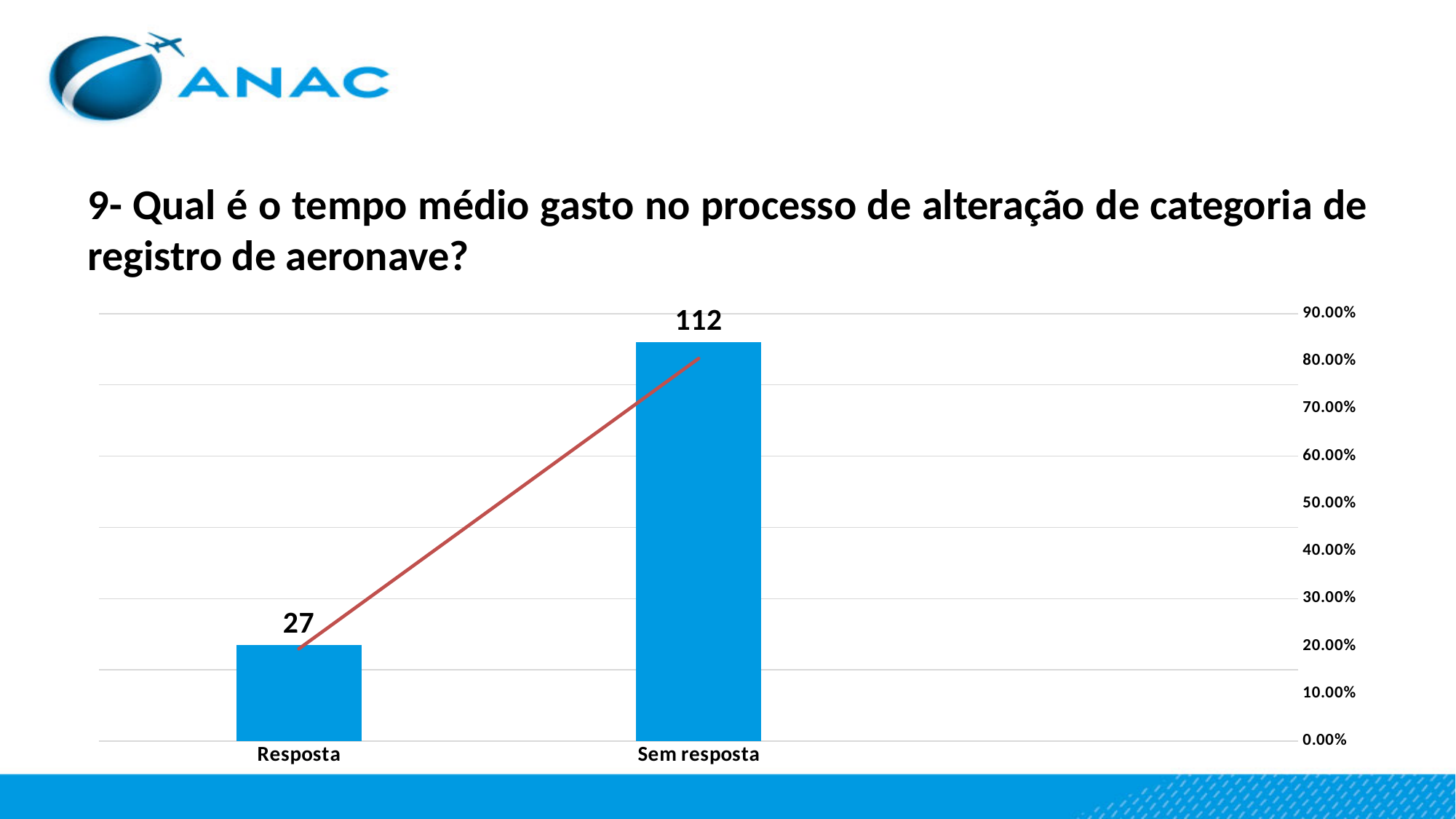

# 9- Qual é o tempo médio gasto no processo de alteração de categoria de registro de aeronave?

### Chart

| Category | Contagem | Percentagem |
|---|---|---|
| Resposta | 27.0 | 0.19424460431654678 |
| Sem resposta | 112.0 | 0.8057553956834532 |